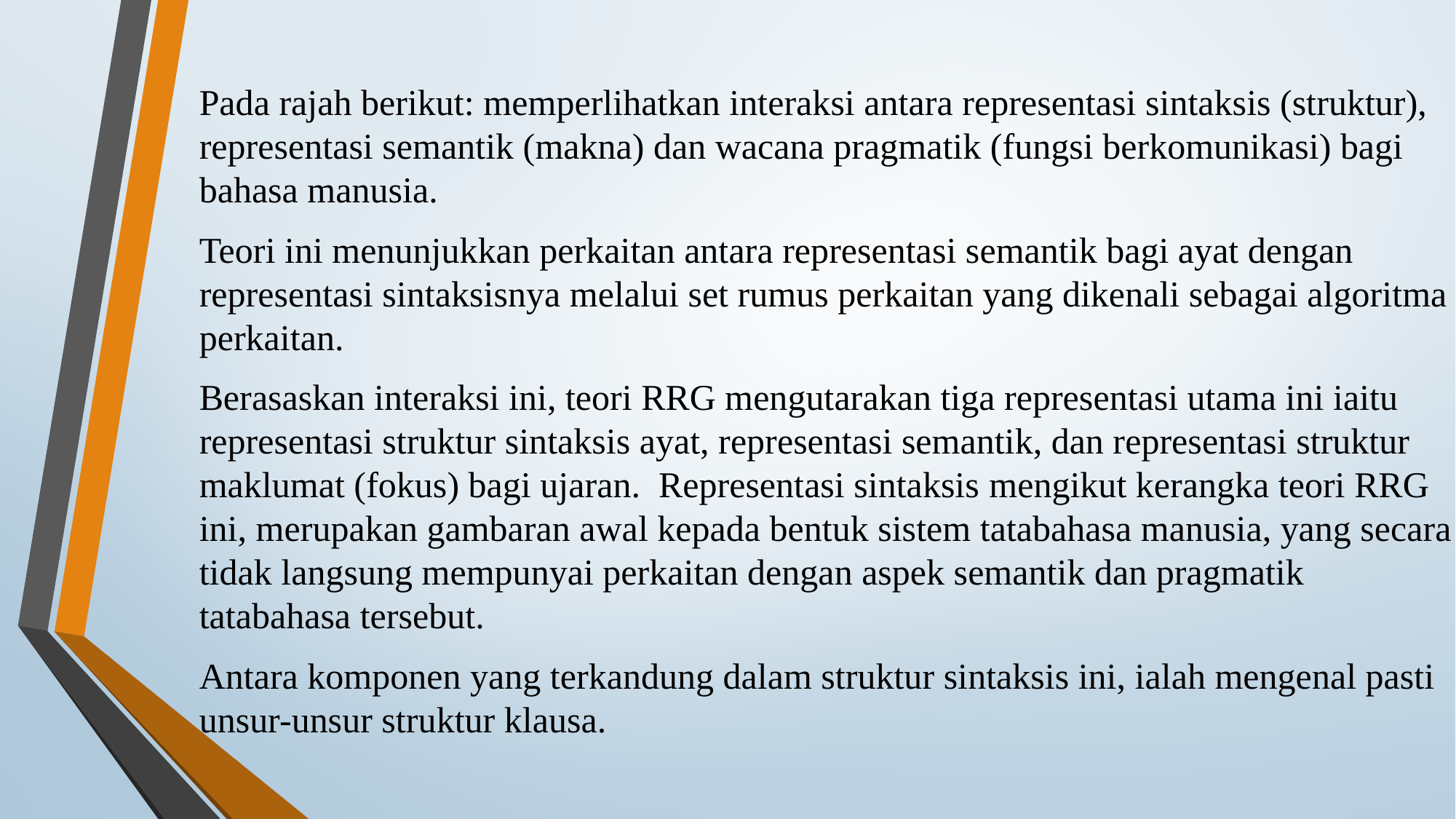

Pada rajah berikut: memperlihatkan interaksi antara representasi sintaksis (struktur), representasi semantik (makna) dan wacana pragmatik (fungsi berkomunikasi) bagi bahasa manusia.
Teori ini menunjukkan perkaitan antara representasi semantik bagi ayat dengan representasi sintaksisnya melalui set rumus perkaitan yang dikenali sebagai algoritma perkaitan.
Berasaskan interaksi ini, teori RRG mengutarakan tiga representasi utama ini iaitu representasi struktur sintaksis ayat, representasi semantik, dan representasi struktur maklumat (fokus) bagi ujaran.  Representasi sintaksis mengikut kerangka teori RRG ini, merupakan gambaran awal kepada bentuk sistem tatabahasa manusia, yang secara tidak langsung mempunyai perkaitan dengan aspek semantik dan pragmatik tatabahasa tersebut.
Antara komponen yang terkandung dalam struktur sintaksis ini, ialah mengenal pasti unsur-unsur struktur klausa.